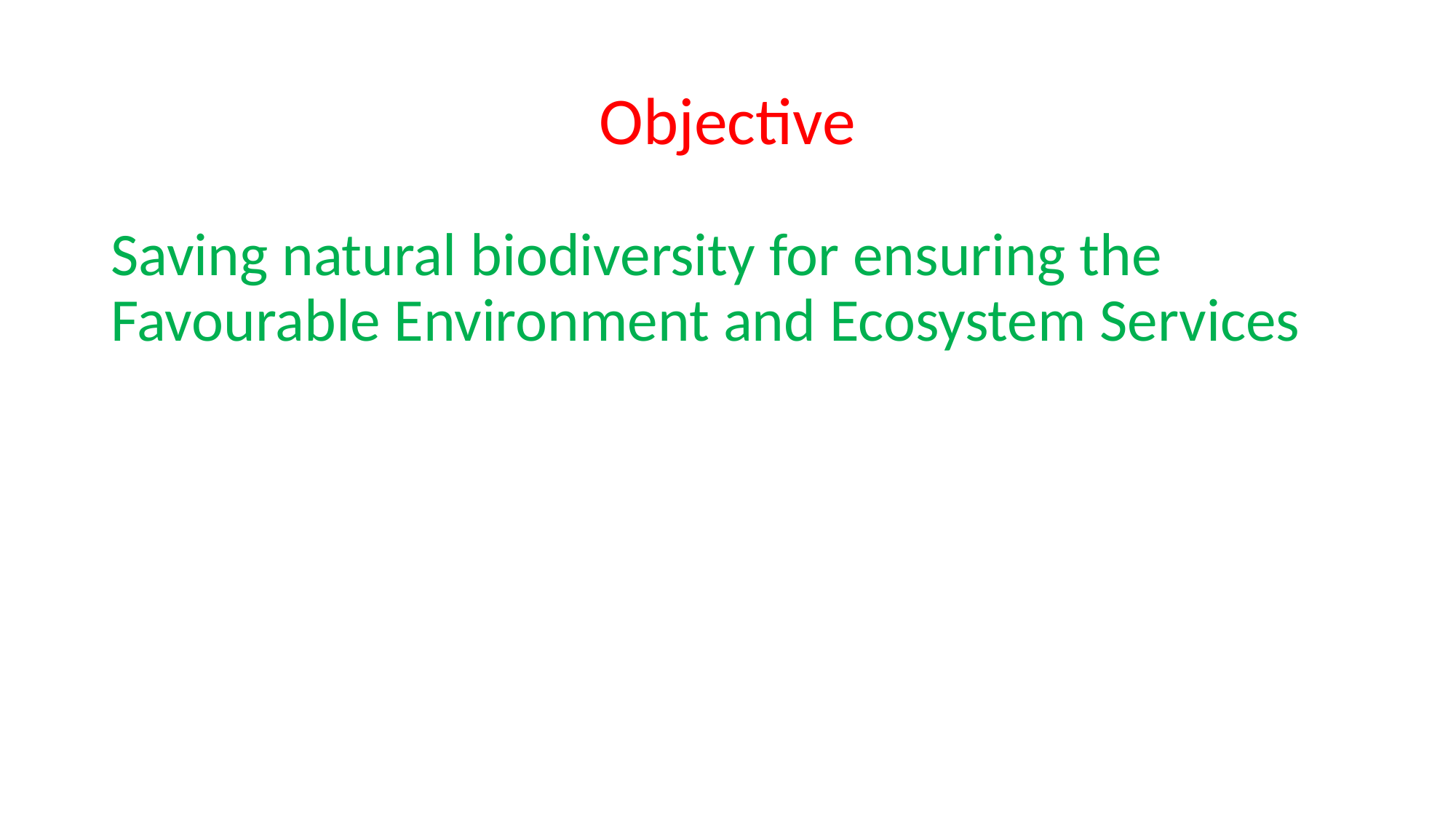

# Objective
Saving natural biodiversity for ensuring the Favourable Environment and Ecosystem Services